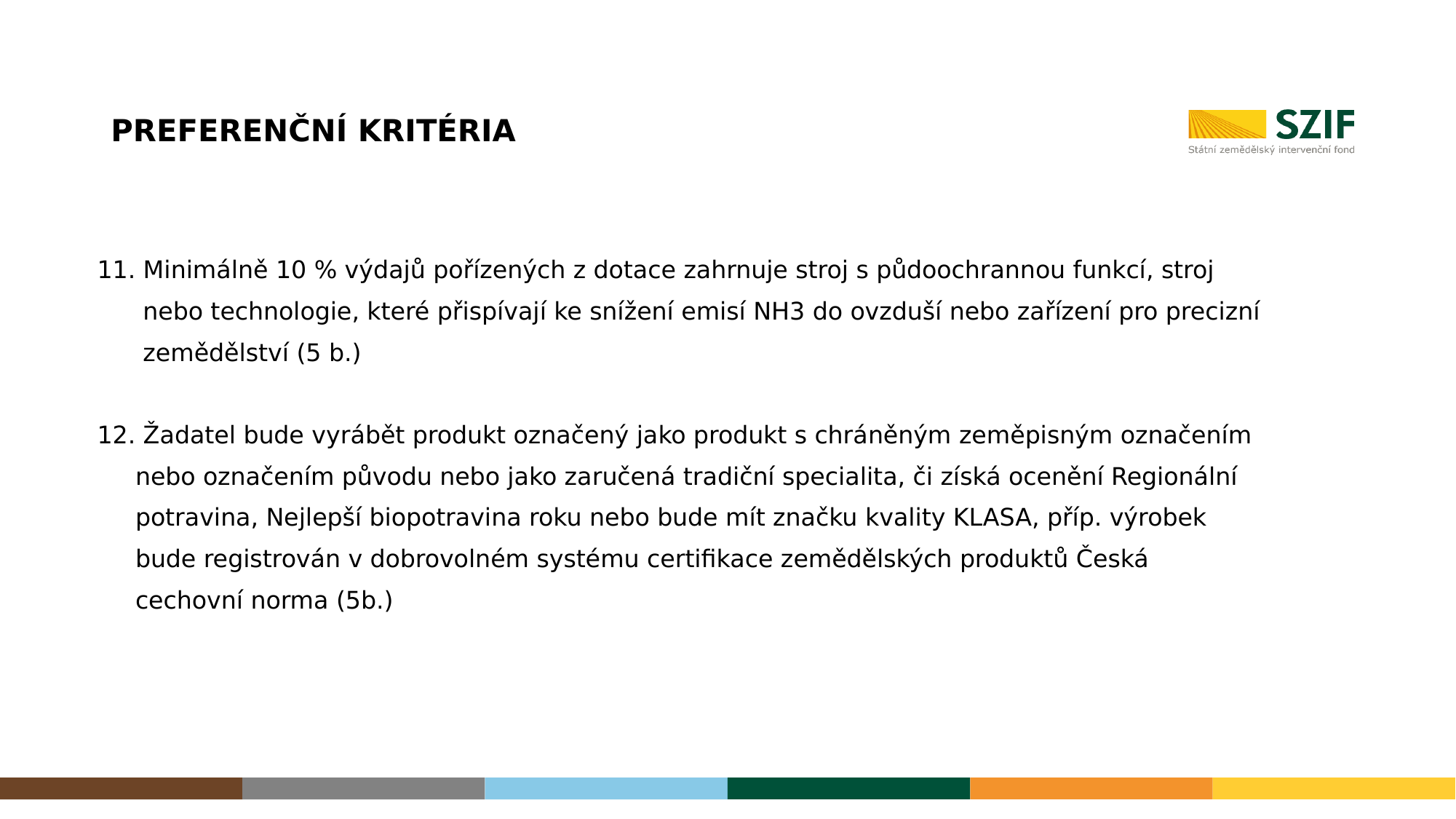

# PREFERENČNÍ KRITÉRIA

11. Minimálně 10 % výdajů pořízených z dotace zahrnuje stroj s půdoochrannou funkcí, stroj
      nebo technologie, které přispívají ke snížení emisí NH3 do ovzduší nebo zařízení pro precizní
      zemědělství (5 b.)

12. Žadatel bude vyrábět produkt označený jako produkt s chráněným zeměpisným označením
     nebo označením původu nebo jako zaručená tradiční specialita, či získá ocenění Regionální
     potravina, Nejlepší biopotravina roku nebo bude mít značku kvality KLASA, příp. výrobek
     bude registrován v dobrovolném systému certifikace zemědělských produktů Česká
     cechovní norma (5b.)